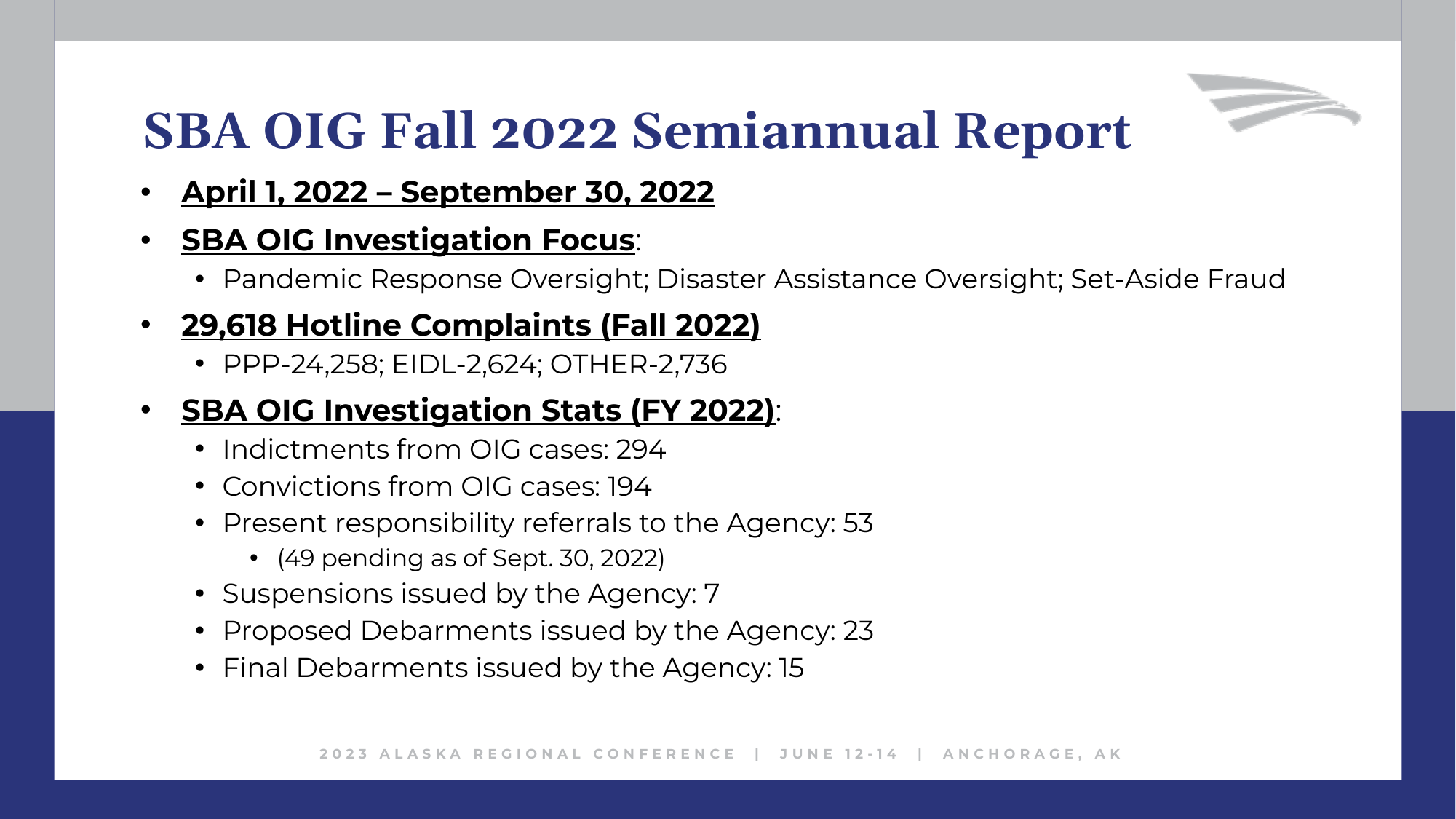

SBA OIG Fall 2022 Semiannual Report
April 1, 2022 – September 30, 2022
SBA OIG Investigation Focus:
Pandemic Response Oversight; Disaster Assistance Oversight; Set-Aside Fraud
29,618 Hotline Complaints (Fall 2022)
PPP-24,258; EIDL-2,624; OTHER-2,736
SBA OIG Investigation Stats (FY 2022):
Indictments from OIG cases: 294
Convictions from OIG cases: 194
Present responsibility referrals to the Agency: 53
(49 pending as of Sept. 30, 2022)
Suspensions issued by the Agency: 7
Proposed Debarments issued by the Agency: 23
Final Debarments issued by the Agency: 15